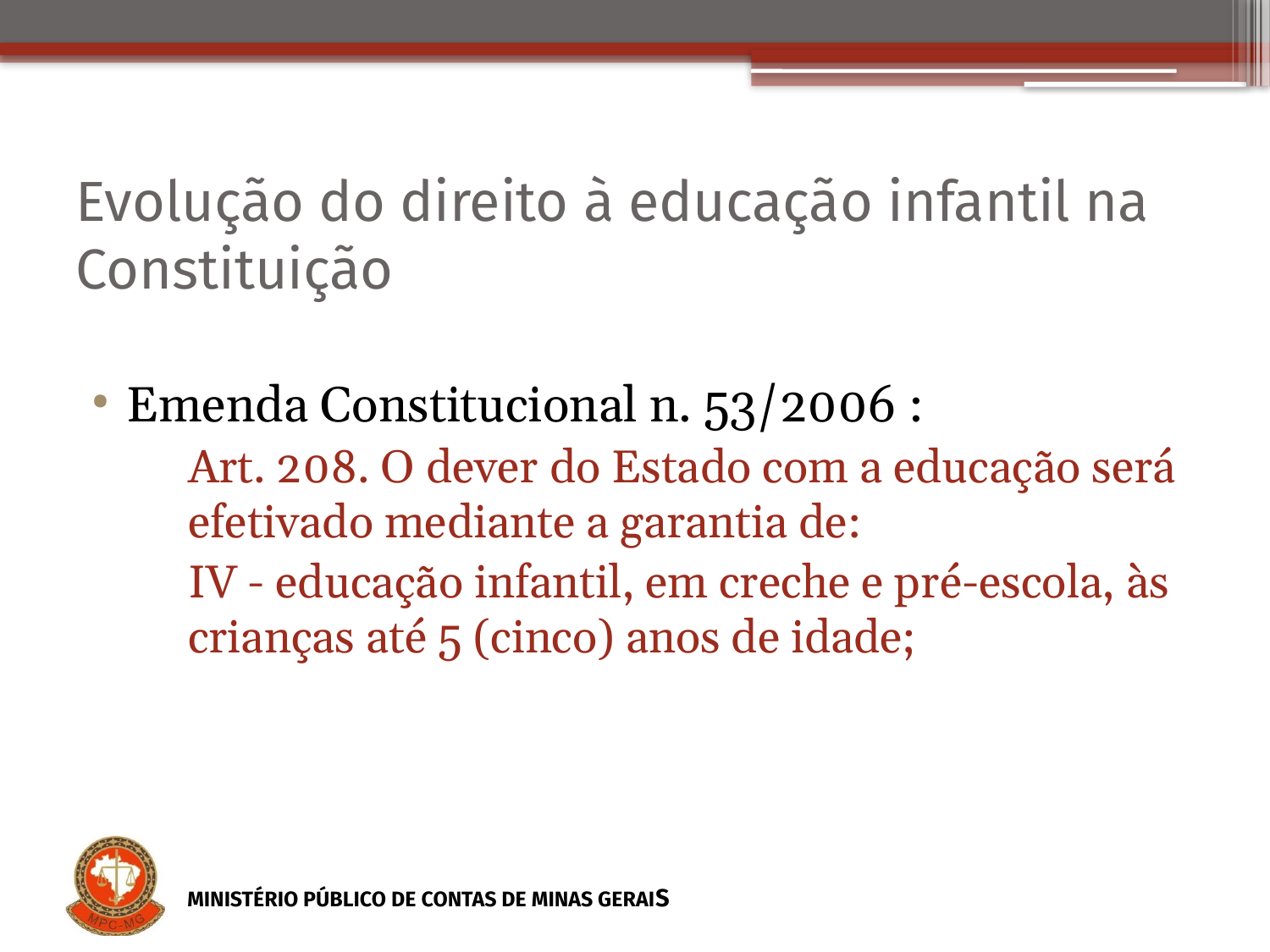

# Evolução do direito à educação infantil na Constituição
Emenda Constitucional n. 53/2006 :
Art. 208. O dever do Estado com a educação será efetivado mediante a garantia de:
IV - educação infantil, em creche e pré-escola, às crianças até 5 (cinco) anos de idade;